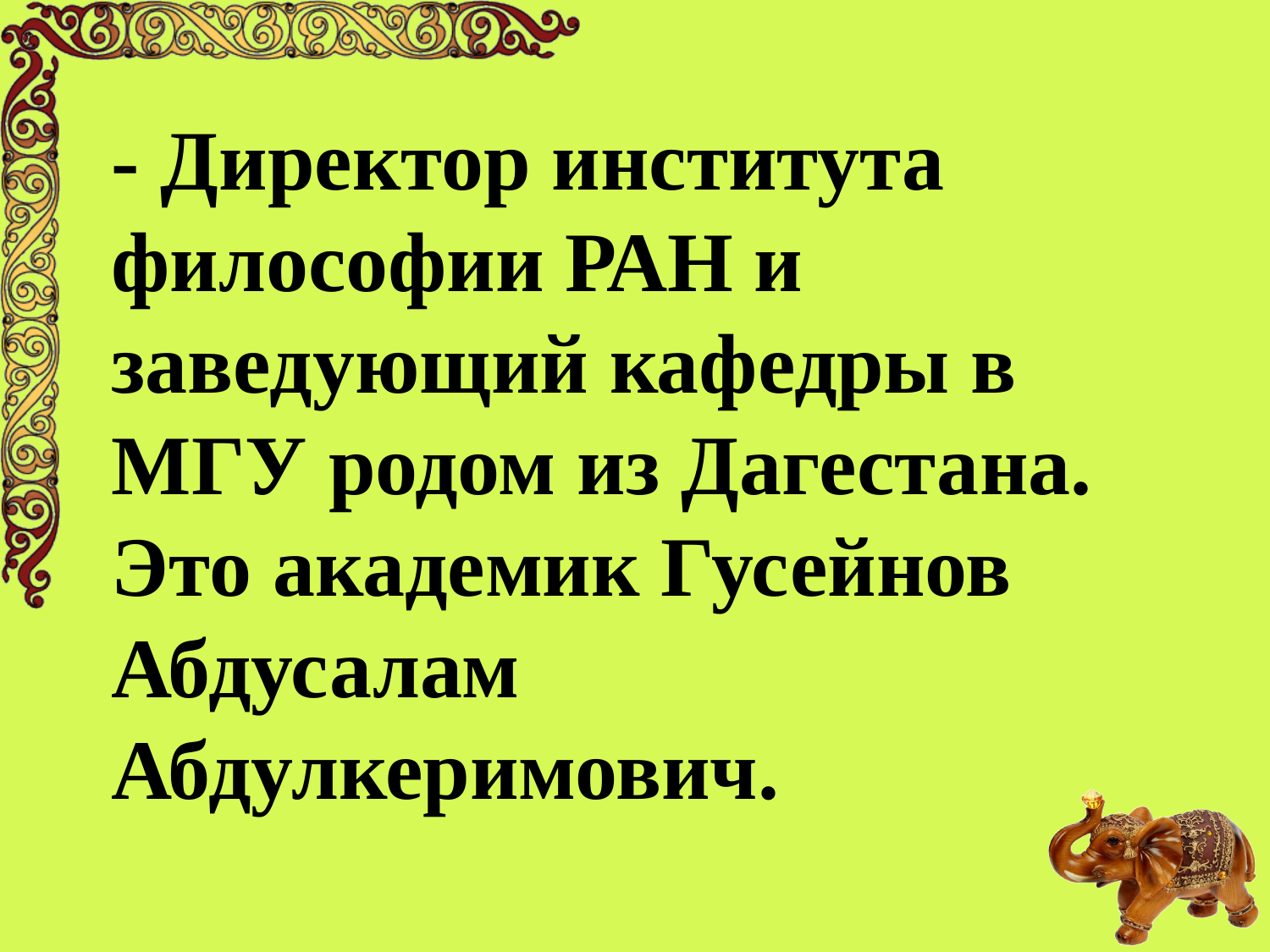

- Директор института философии РАН и заведующий кафедры в МГУ родом из Дагестана. Это академик Гусейнов Абдусалам Абдулкеримович.